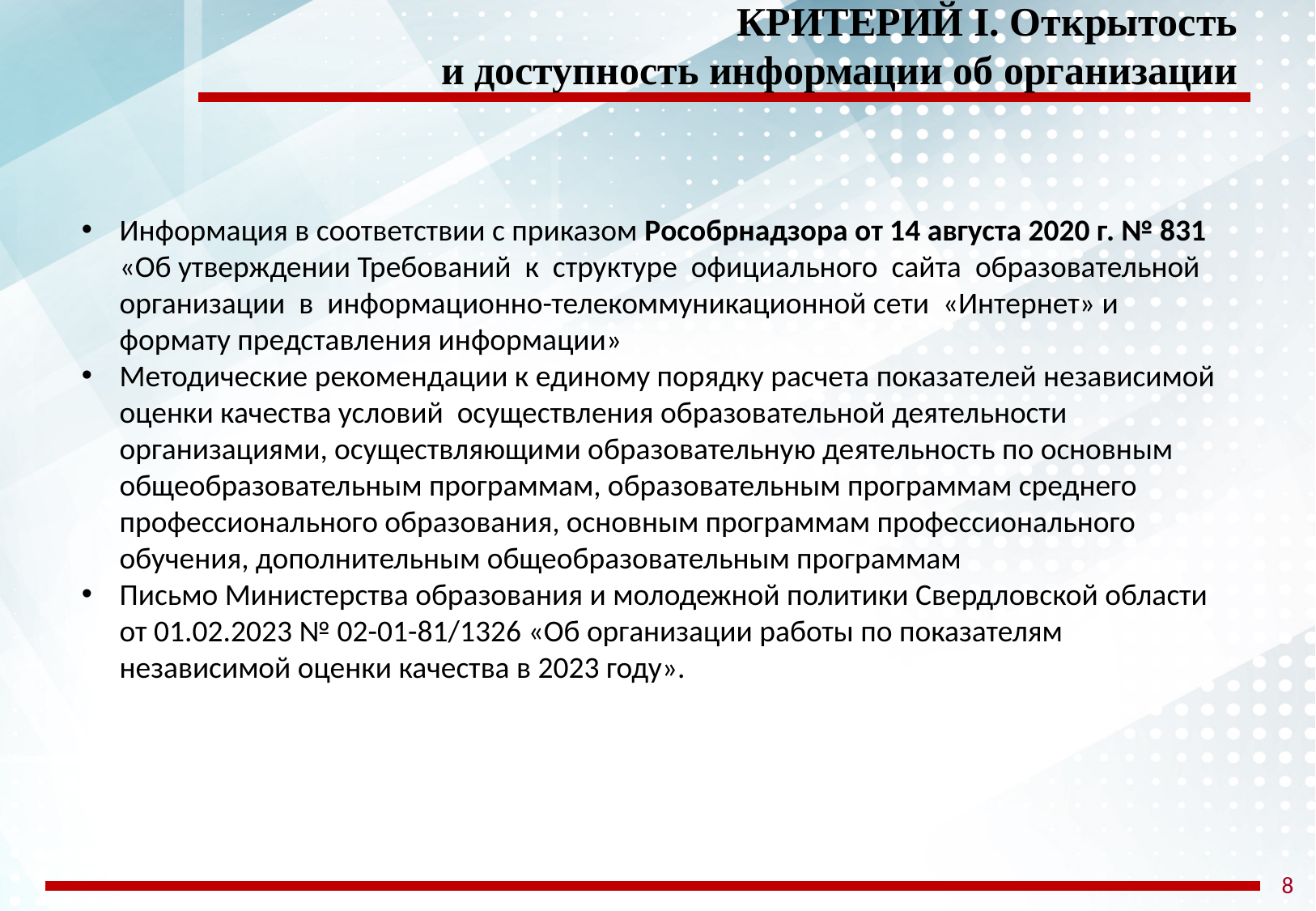

КРИТЕРИЙ I. Открытость
и доступность информации об организации
Информация в соответствии с приказом Рособрнадзора от 14 августа 2020 г. № 831 «Об утверждении Требований  к  структуре  официального  сайта  образовательной  организации  в  информационно-телекоммуникационной сети  «Интернет» и формату представления информации»
Методические рекомендации к единому порядку расчета показателей независимой оценки качества условий  осуществления образовательной деятельности организациями, осуществляющими образовательную деятельность по основным общеобразовательным программам, образовательным программам среднего профессионального образования, основным программам профессионального обучения, дополнительным общеобразовательным программам
Письмо Министерства образования и молодежной политики Свердловской области от 01.02.2023 № 02-01-81/1326 «Об организации работы по показателям независимой оценки качества в 2023 году».
8